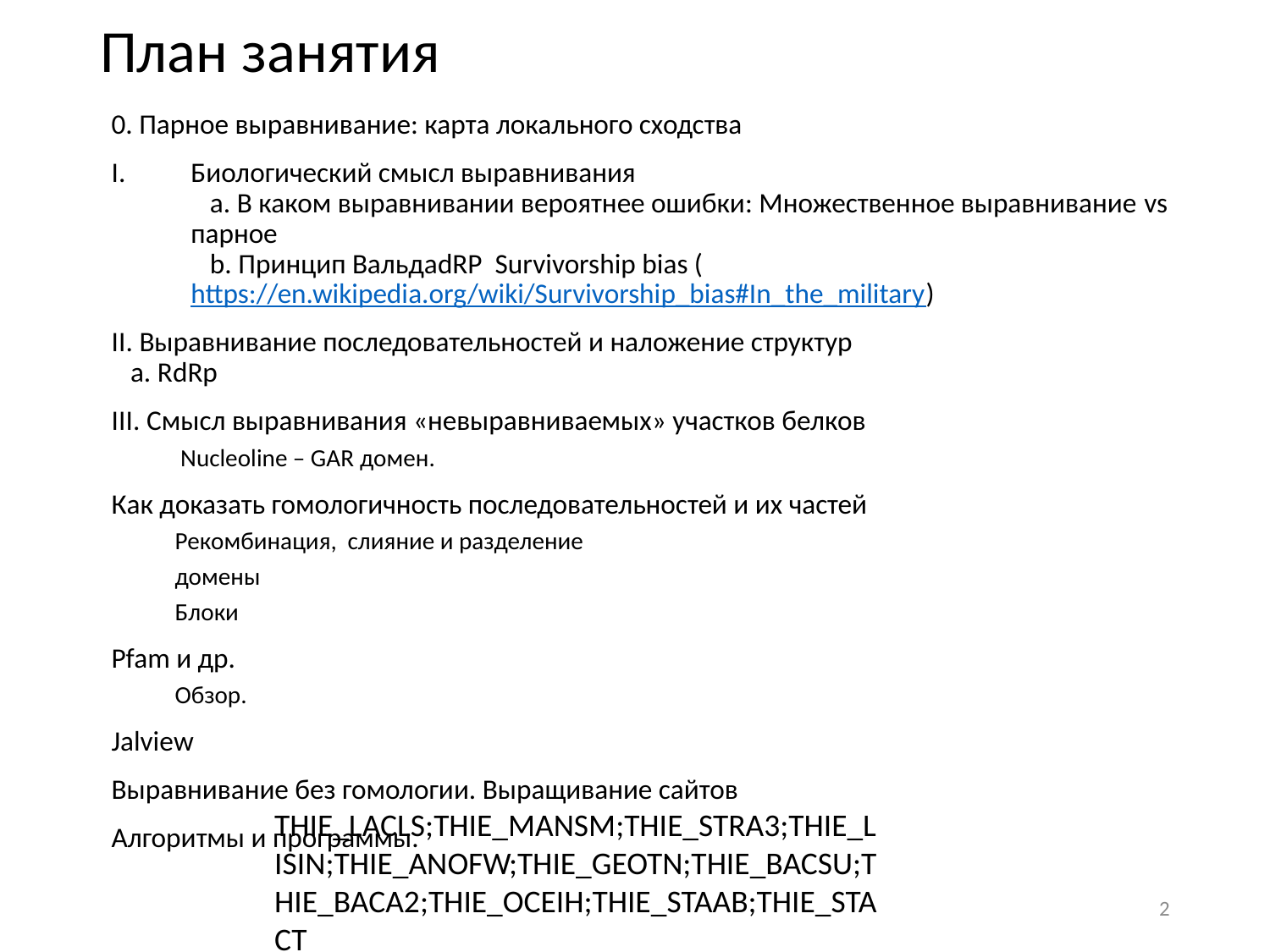

# План занятия
0. Парное выравнивание: карта локального сходства
Биологический смысл выравнивания
   a. В каком выравнивании вероятнее ошибки: Множественное выравнивание vs парное
   b. Принцип ВальдаdRP  Survivorship bias (https://en.wikipedia.org/wiki/Survivorship_bias#In_the_military)
II. Выравнивание последовательностей и наложение структур
   a. RdRp
III. Смысл выравнивания «невыравниваемых» участков белков
 Nucleoline – GAR домен.
Как доказать гомологичность последовательностей и их частей
Рекомбинация,  слияние и разделение
домены
Блоки
Pfam и др.
Обзор.
Jalview
Выравнивание без гомологии. Выращивание сайтов
Алгоритмы и программы.
THIE_LACLS;THIE_MANSM;THIE_STRA3;THIE_LISIN;THIE_ANOFW;THIE_GEOTN;THIE_BACSU;THIE_BACA2;THIE_OCEIH;THIE_STAAB;THIE_STACT
2